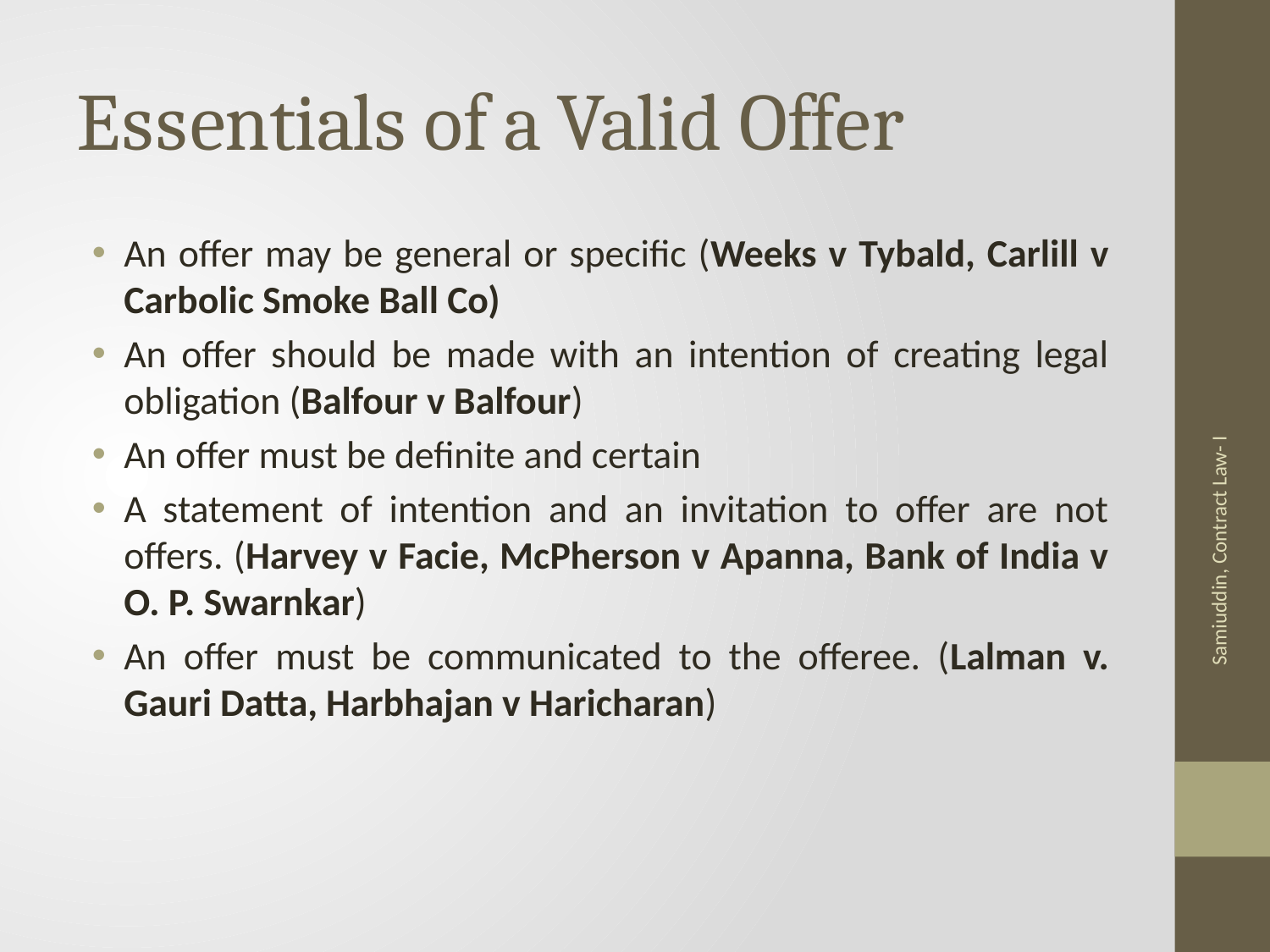

# Essentials of a Valid Offer
An offer may be general or specific (Weeks v Tybald, Carlill v Carbolic Smoke Ball Co)
An offer should be made with an intention of creating legal obligation (Balfour v Balfour)
An offer must be definite and certain
A statement of intention and an invitation to offer are not offers. (Harvey v Facie, McPherson v Apanna, Bank of India v O. P. Swarnkar)
An offer must be communicated to the offeree. (Lalman v. Gauri Datta, Harbhajan v Haricharan)
Samiuddin, Contract Law- I